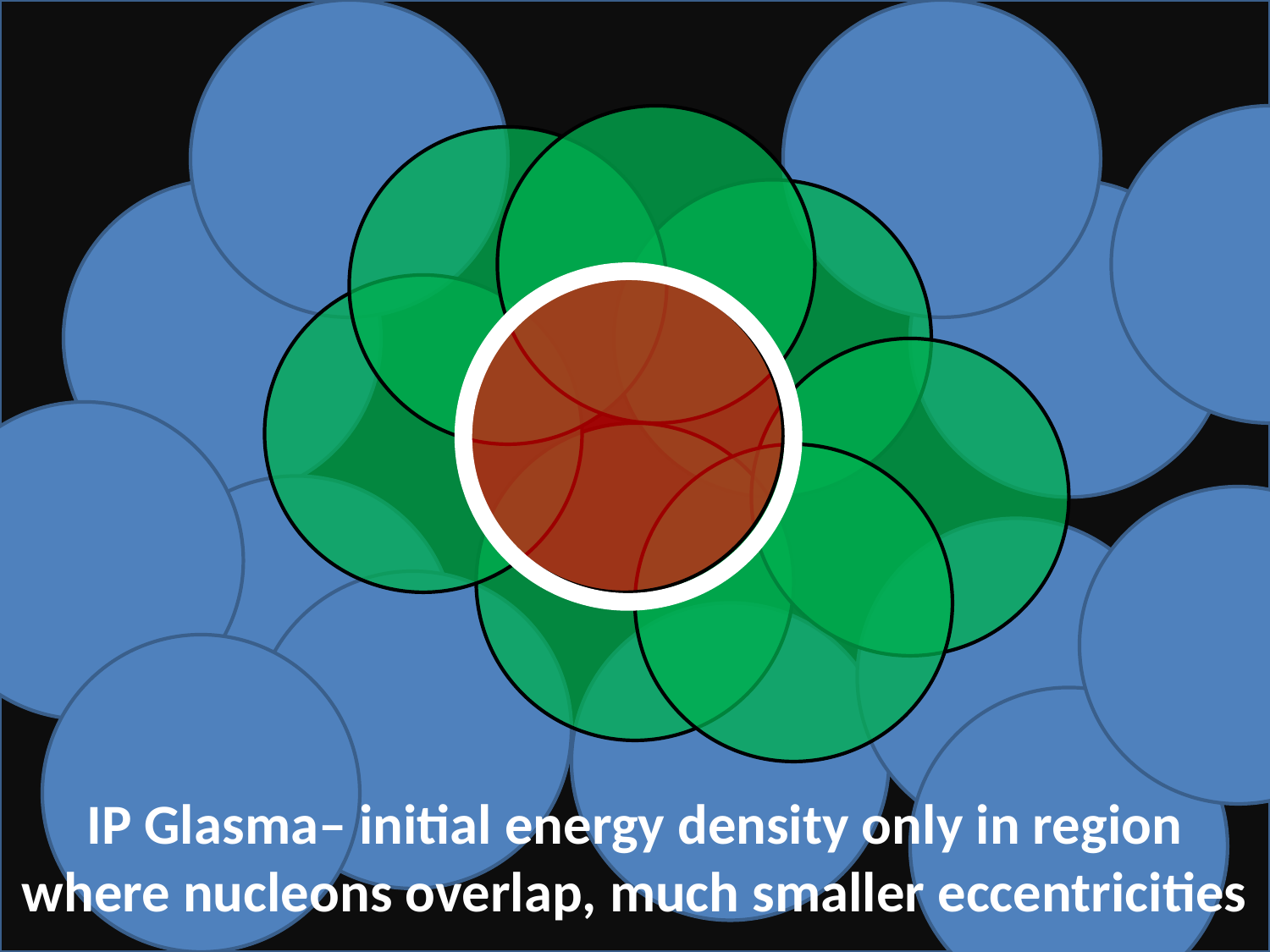

IP Glasma– initial energy density only in region where nucleons overlap, much smaller eccentricities